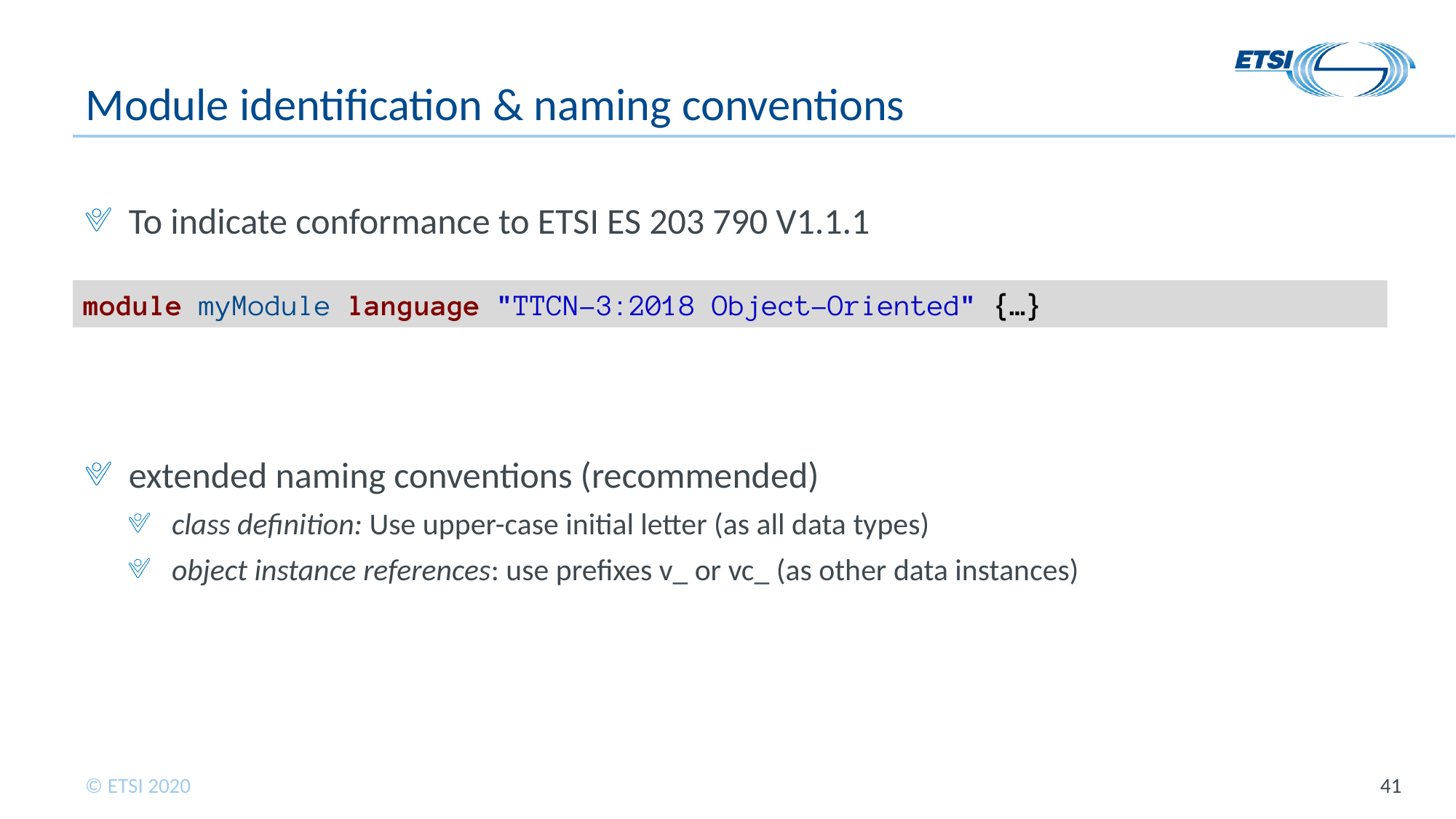

# Module identification & naming conventions
To indicate conformance to ETSI ES 203 790 V1.1.1

extended naming conventions (recommended)
class definition: Use upper-case initial letter (as all data types)
object instance references: use prefixes v_ or vc_ (as other data instances)
module myModule language "TTCN-3:2018 Object-Oriented" {…}